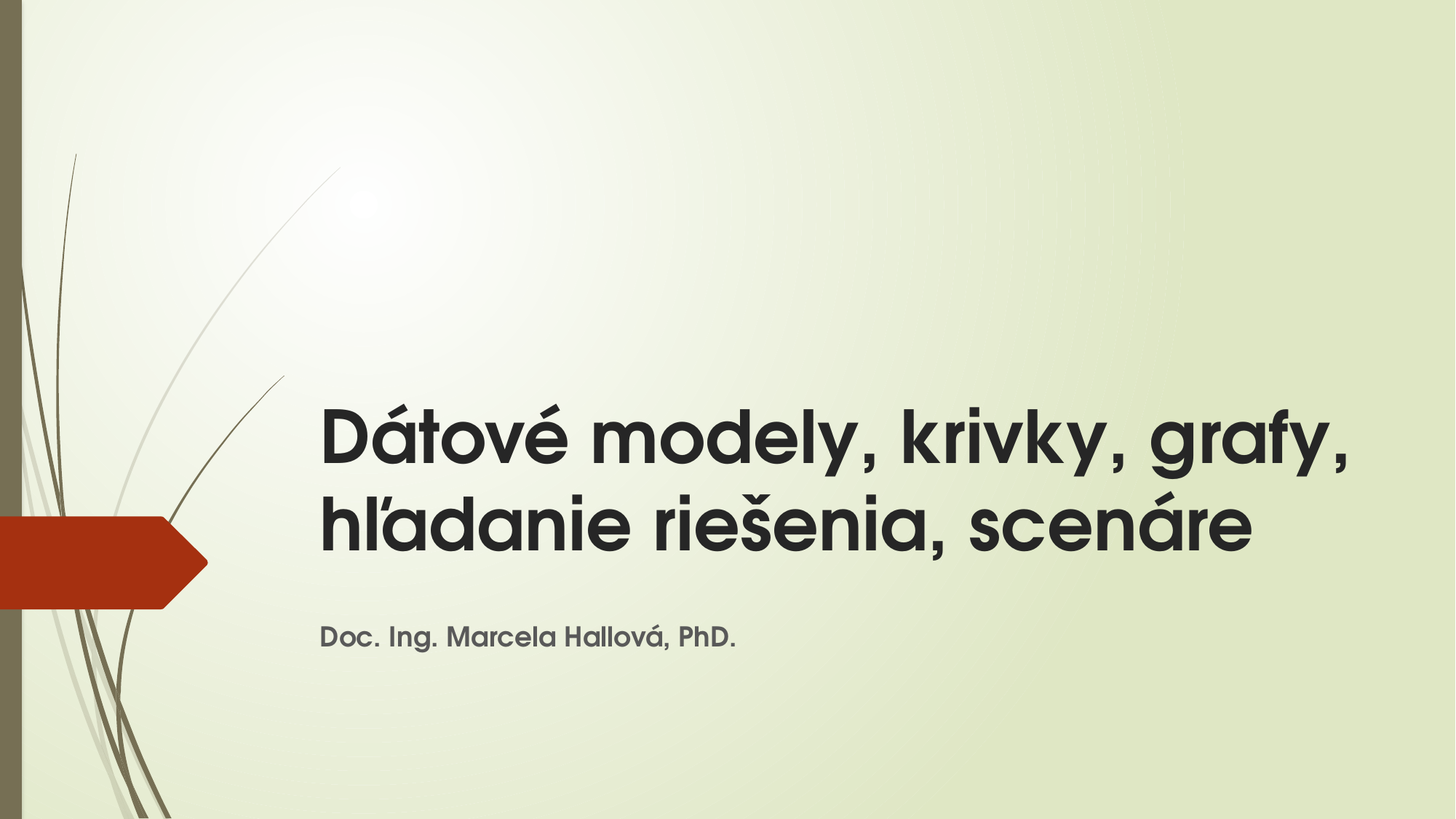

# Dátové modely, krivky, grafy, hľadanie riešenia, scenáre
Doc. Ing. Marcela Hallová, PhD.